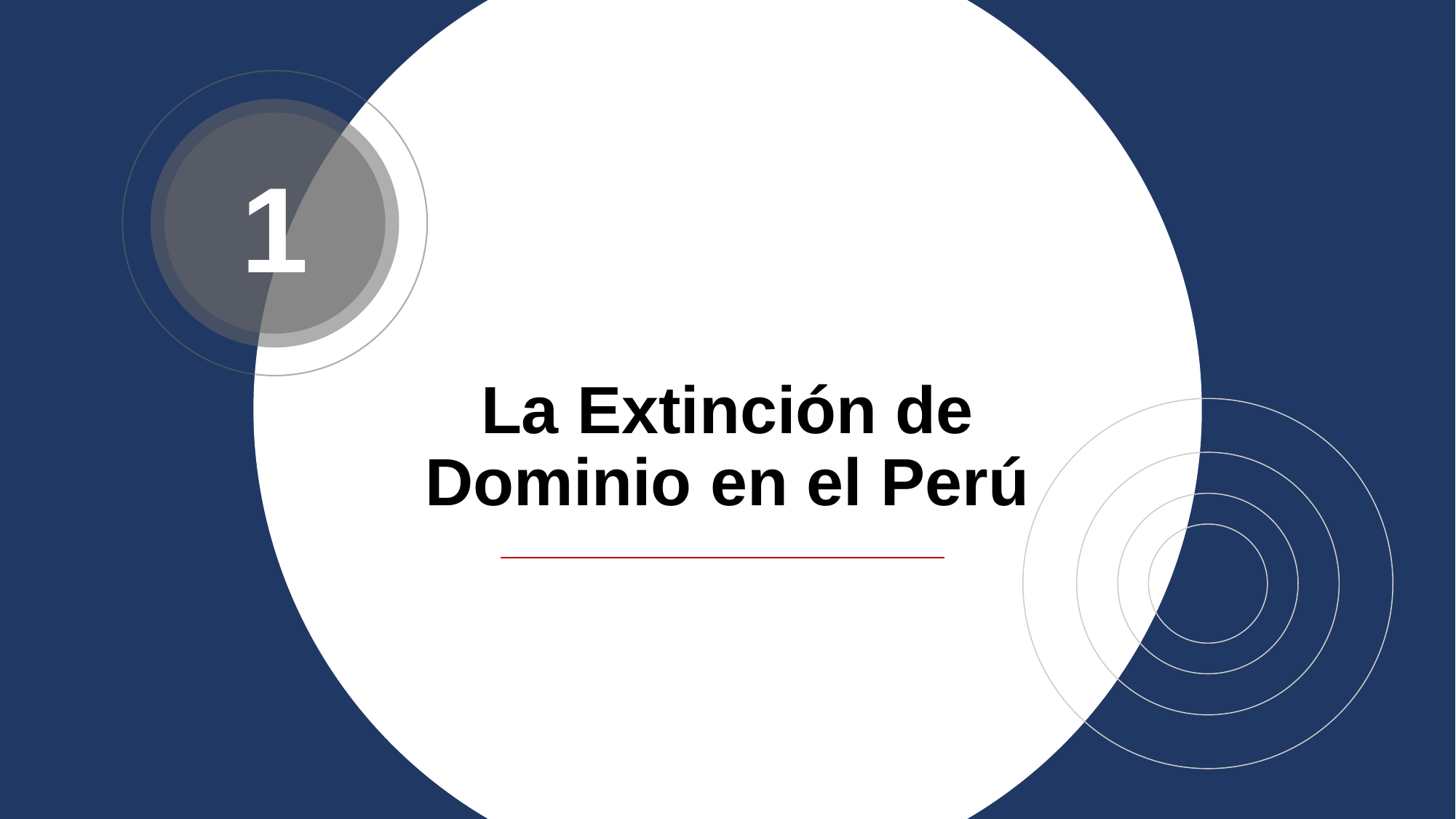

1
# La Extinción de Dominio en el Perú